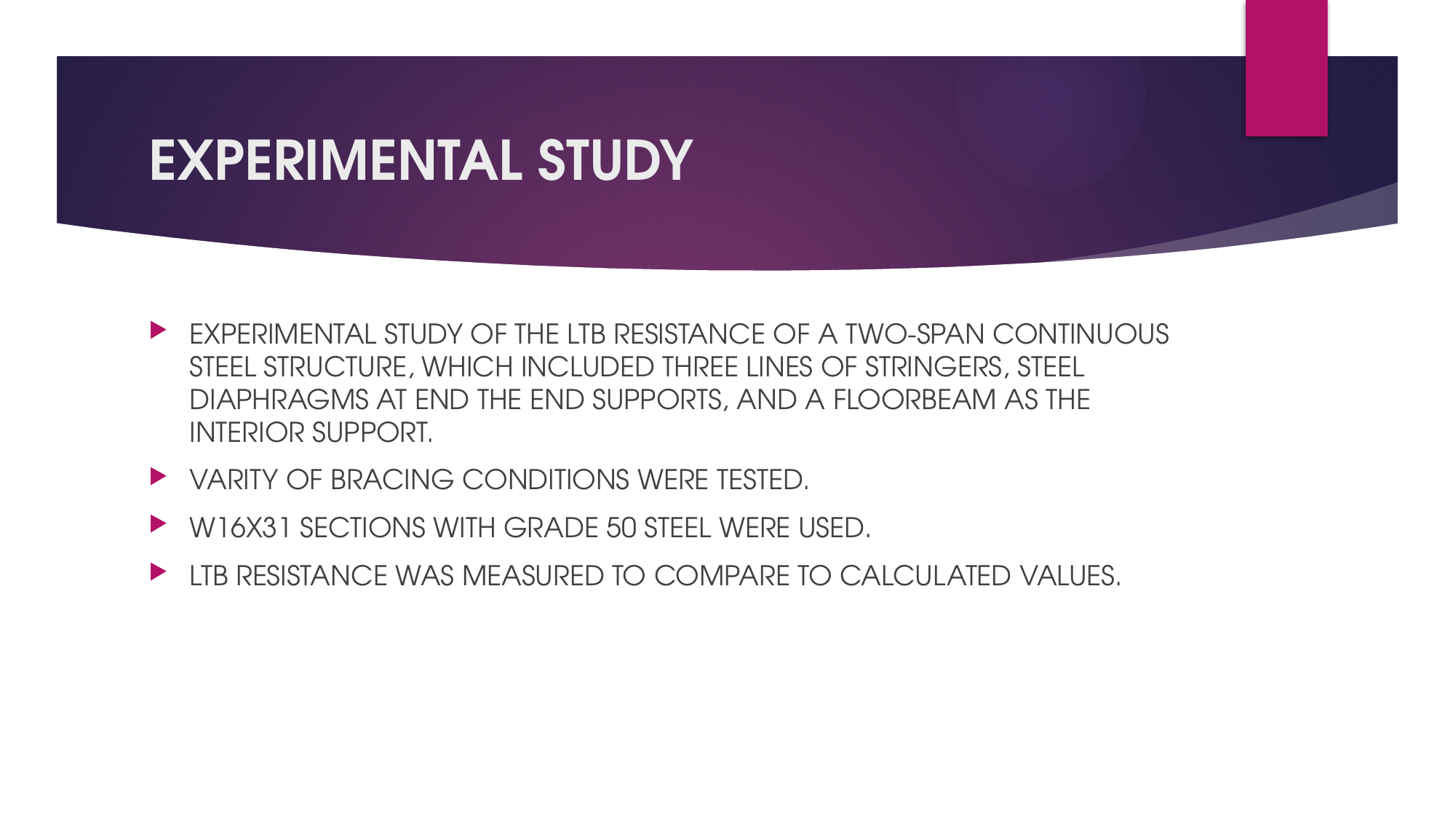

# EXPERIMENTAL STUDY
EXPERIMENTAL STUDY OF THE LTB RESISTANCE OF A TWO-SPAN CONTINUOUS STEEL STRUCTURE, WHICH INCLUDED THREE LINES OF STRINGERS, STEEL DIAPHRAGMS AT END THE END SUPPORTS, AND A FLOORBEAM AS THE INTERIOR SUPPORT.
VARITY OF BRACING CONDITIONS WERE TESTED.
W16X31 SECTIONS WITH GRADE 50 STEEL WERE USED.
LTB RESISTANCE WAS MEASURED TO COMPARE TO CALCULATED VALUES.